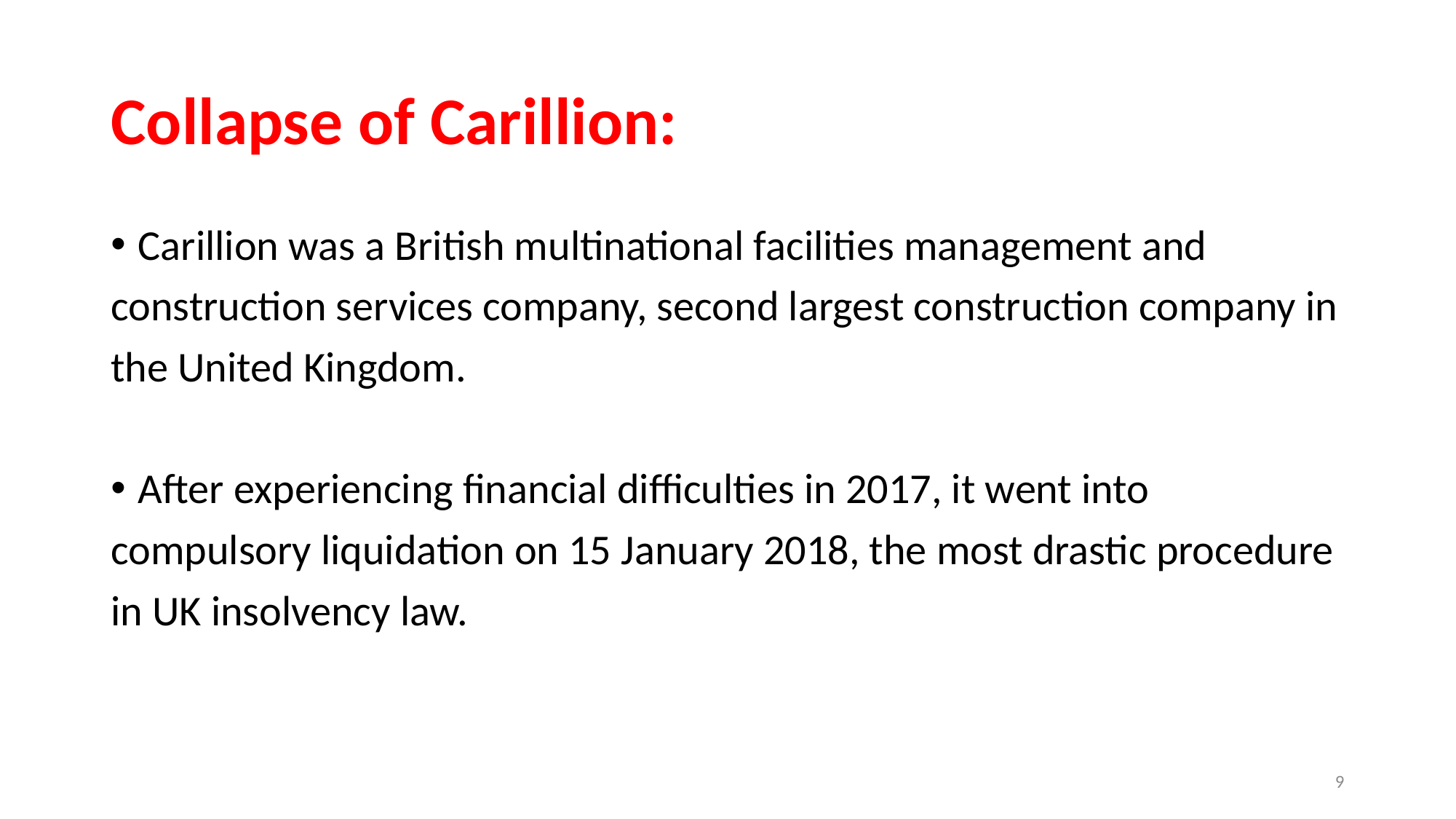

# Collapse of Carillion:
Carillion was a British multinational facilities management and
construction services company, second largest construction company in
the United Kingdom.

After experiencing financial difficulties in 2017, it went into
compulsory liquidation on 15 January 2018, the most drastic procedure
in UK insolvency law.
9